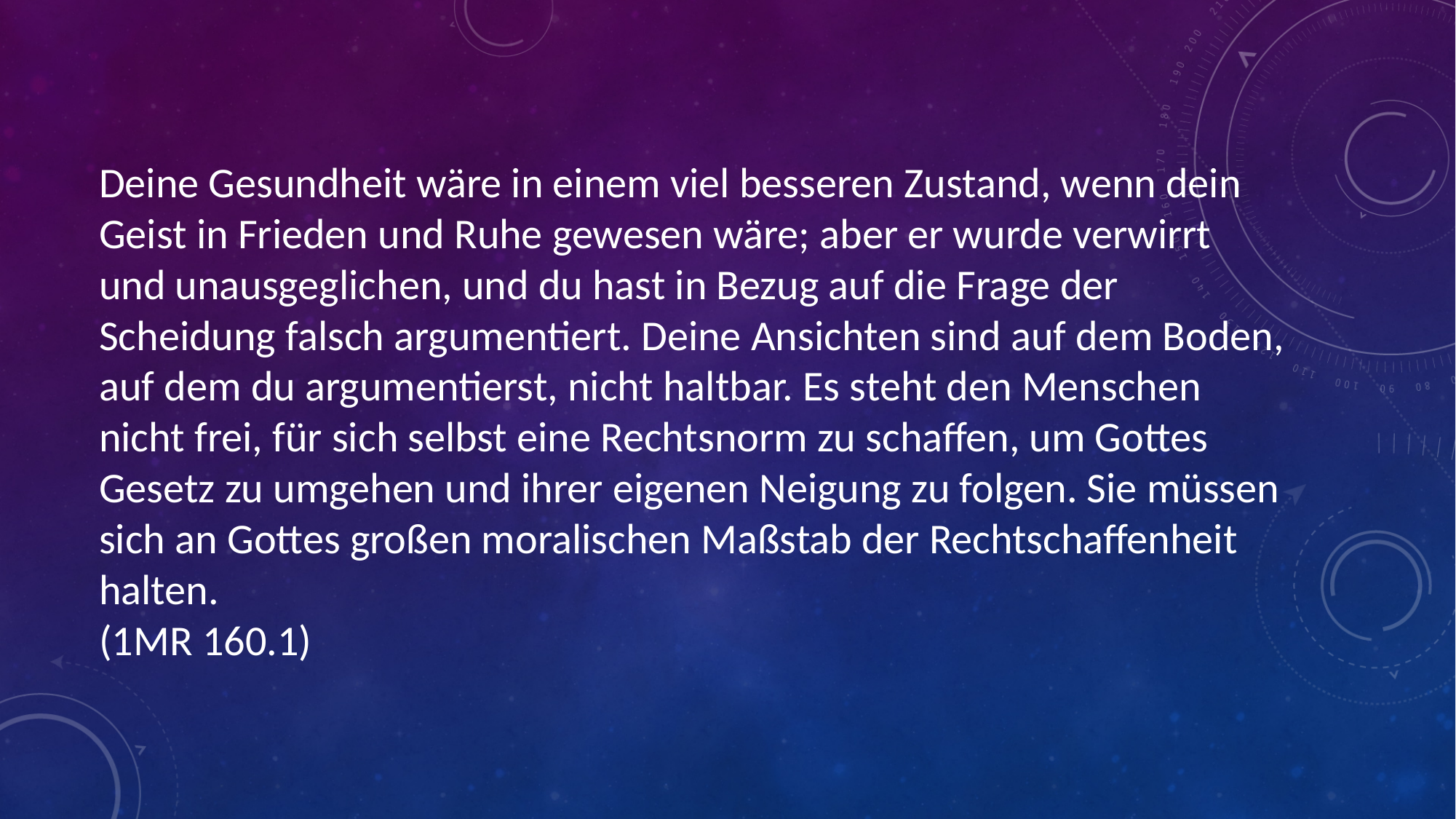

# Deine Gesundheit wäre in einem viel besseren Zustand, wenn dein Geist in Frieden und Ruhe gewesen wäre; aber er wurde verwirrt und unausgeglichen, und du hast in Bezug auf die Frage der Scheidung falsch argumentiert. Deine Ansichten sind auf dem Boden, auf dem du argumentierst, nicht haltbar. Es steht den Menschen nicht frei, für sich selbst eine Rechtsnorm zu schaffen, um Gottes Gesetz zu umgehen und ihrer eigenen Neigung zu folgen. Sie müssen sich an Gottes großen moralischen Maßstab der Rechtschaffenheit halten. (1MR 160.1)